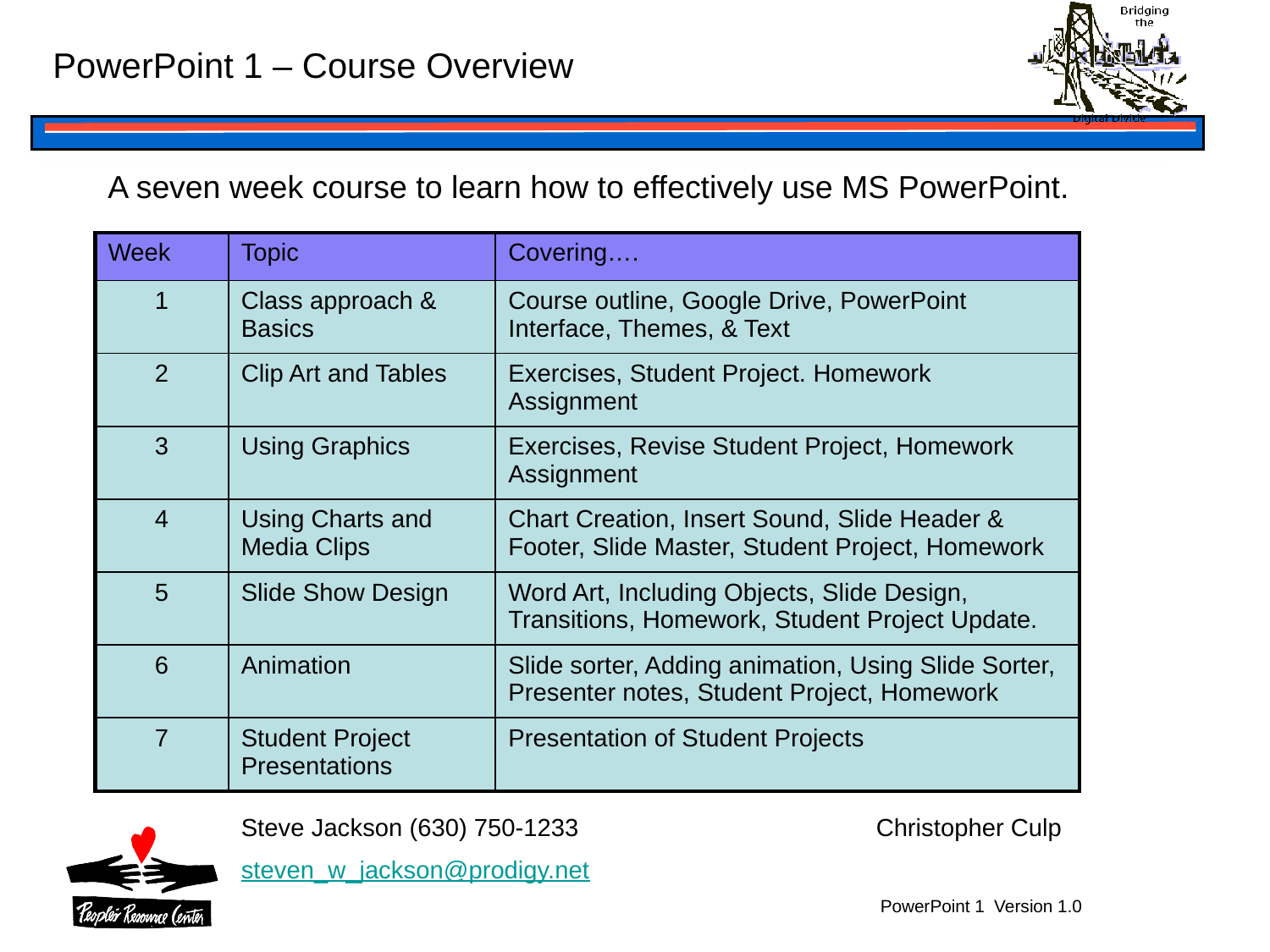

PowerPoint 1 – Course Overview
A seven week course to learn how to effectively use MS PowerPoint.
| Week | Topic | Covering…. |
| --- | --- | --- |
| 1 | Class approach & Basics | Course outline, Google Drive, PowerPoint Interface, Themes, & Text |
| 2 | Clip Art and Tables | Exercises, Student Project. Homework Assignment |
| 3 | Using Graphics | Exercises, Revise Student Project, Homework Assignment |
| 4 | Using Charts and Media Clips | Chart Creation, Insert Sound, Slide Header & Footer, Slide Master, Student Project, Homework |
| 5 | Slide Show Design | Word Art, Including Objects, Slide Design, Transitions, Homework, Student Project Update. |
| 6 | Animation | Slide sorter, Adding animation, Using Slide Sorter, Presenter notes, Student Project, Homework |
| 7 | Student Project Presentations | Presentation of Student Projects |
Steve Jackson (630) 750-1233			Christopher Culp
steven_w_jackson@prodigy.net